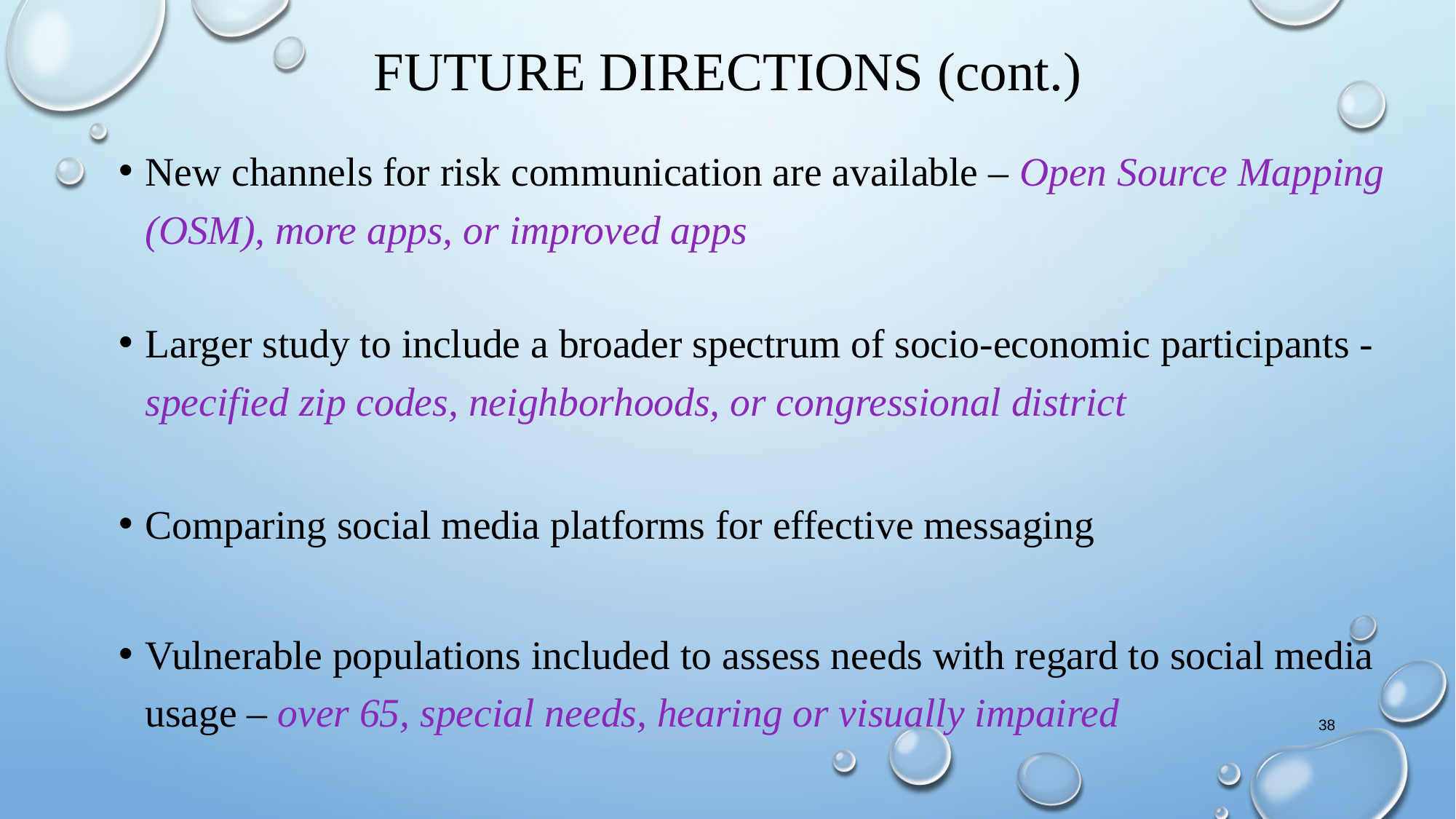

# Future Directions (cont.)
New channels for risk communication are available – Open Source Mapping (OSM), more apps, or improved apps

Larger study to include a broader spectrum of socio-economic participants -  specified zip codes, neighborhoods, or congressional district

Comparing social media platforms for effective messaging

Vulnerable populations included to assess needs with regard to social media usage – over 65, special needs, hearing or visually impaired

38